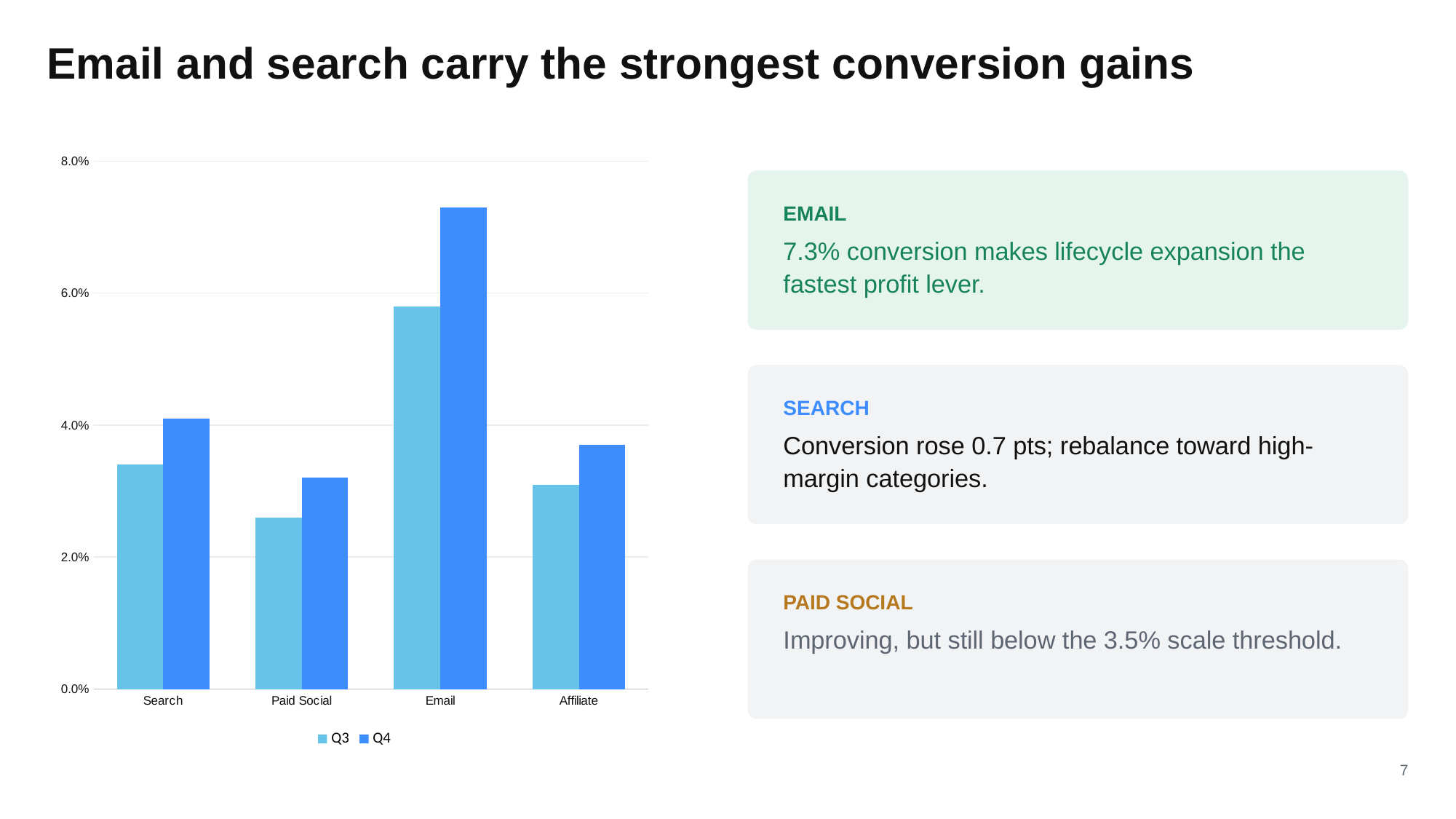

Email and search carry the strongest conversion gains

### Chart

| Category |  |  |
|---|---|---|
| Search | 0.034 | 0.041 |
| Paid Social | 0.026 | 0.032 |
| Email | 0.058 | 0.073 |
| Affiliate | 0.031 | 0.037 |
EMAIL
7.3% conversion makes lifecycle expansion the fastest profit lever.

SEARCH
Conversion rose 0.7 pts; rebalance toward high-margin categories.

PAID SOCIAL
Improving, but still below the 3.5% scale threshold.
7